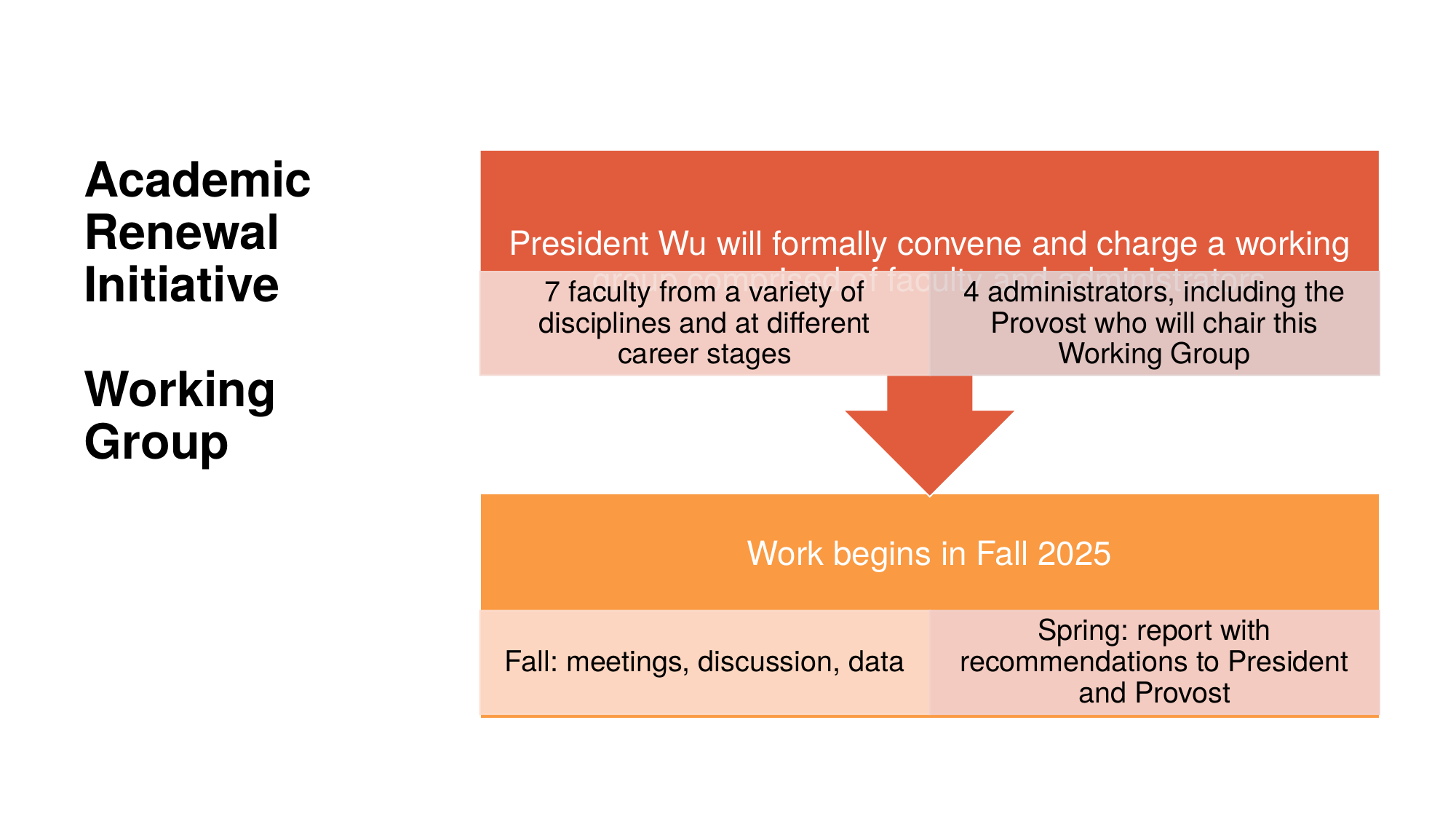

# Academic Renewal Initiative Working Group
Work begins in Fall 2025
Fall: meetings, discussion, data
Spring: report with recommendations to President and Provost
President Wu will formally convene and charge a working group comprised of faculty and administrators
7 faculty from a variety of disciplines and at different career stages
4 administrators, including the Provost who will chair this Working Group